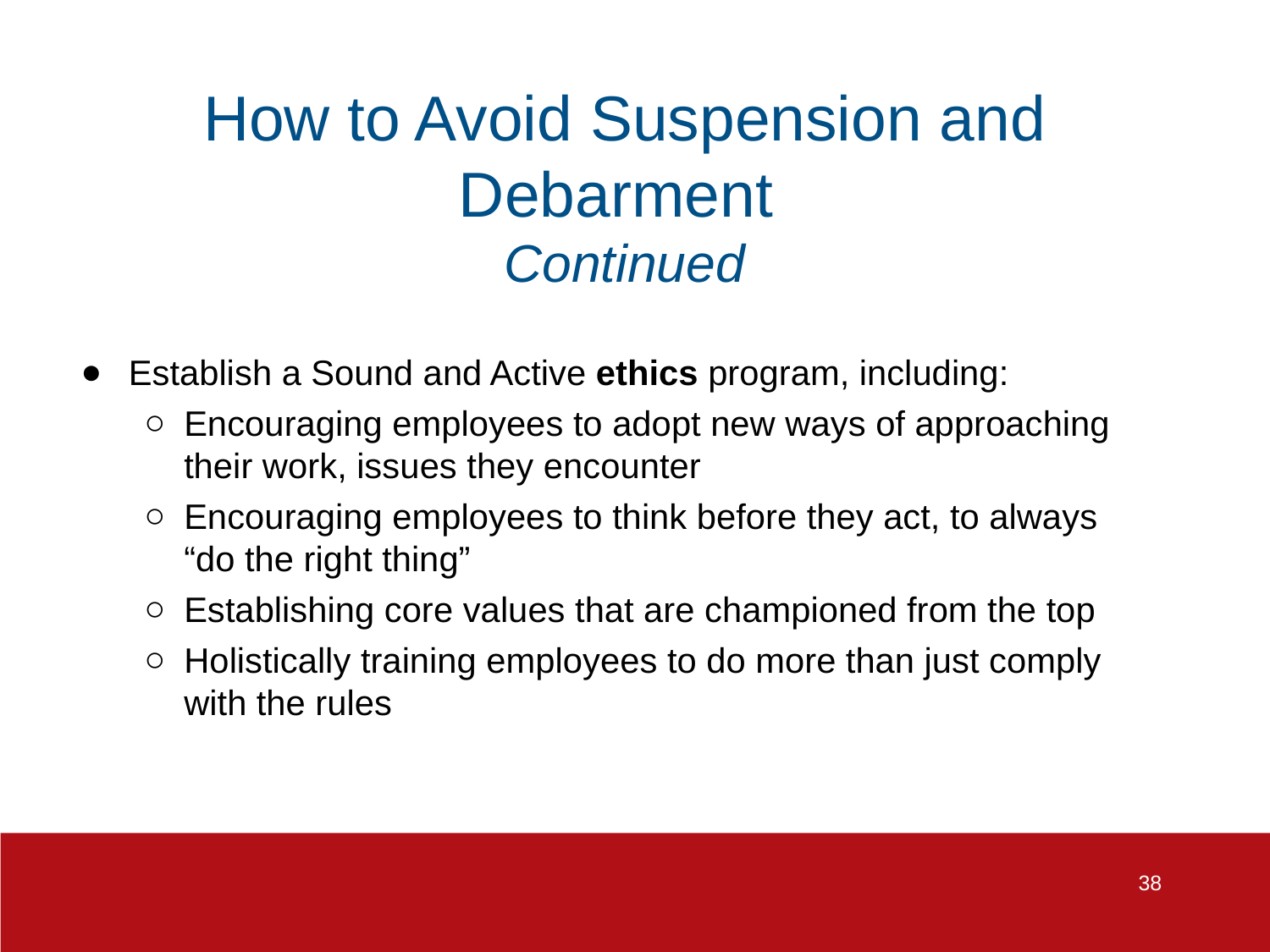

# How to Avoid Suspension and Debarment
Continued
Establish a Sound and Active ethics program, including:
Encouraging employees to adopt new ways of approaching their work, issues they encounter
Encouraging employees to think before they act, to always “do the right thing”
Establishing core values that are championed from the top
Holistically training employees to do more than just comply with the rules
38